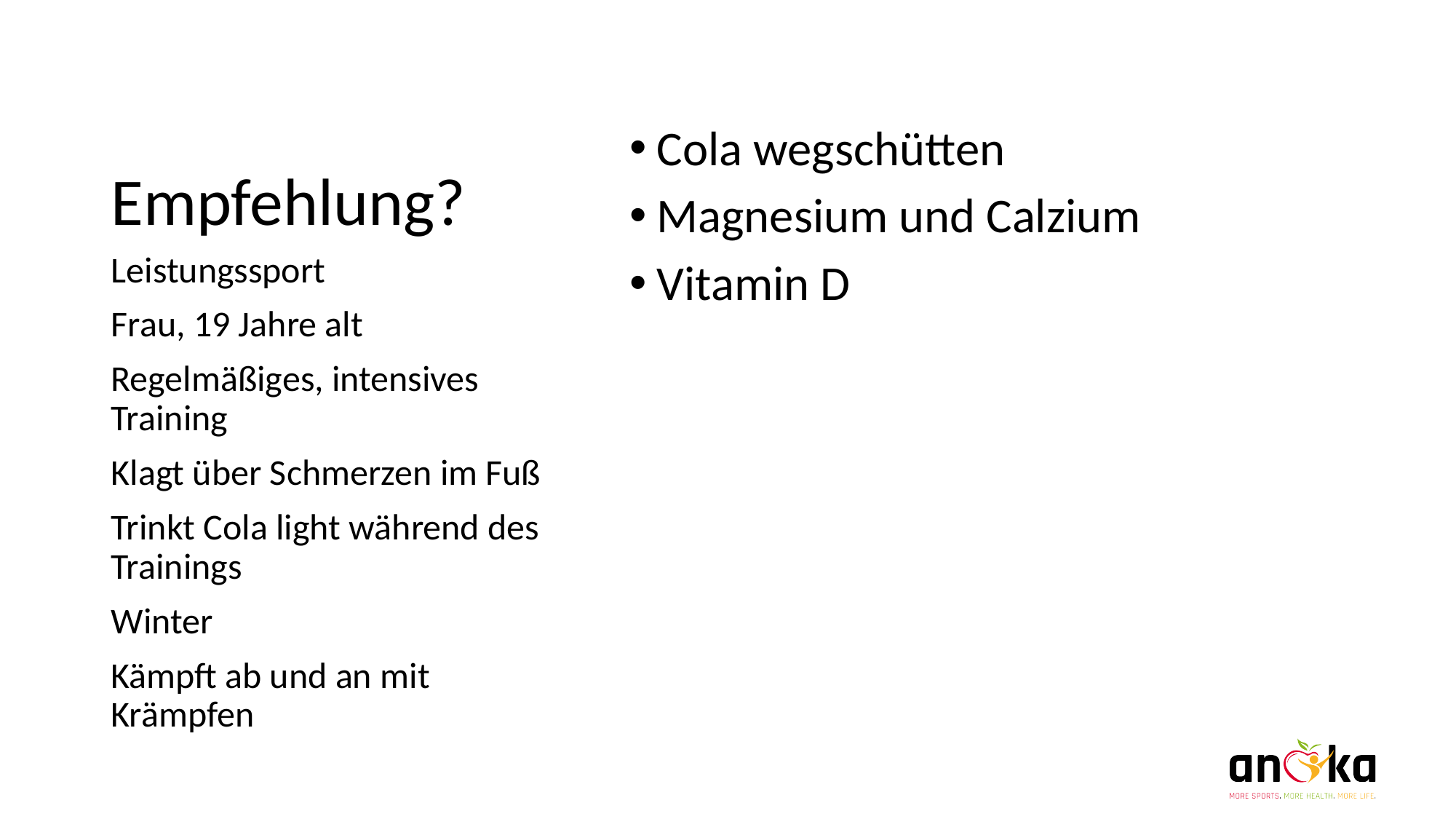

# Empfehlung?
Cola wegschütten
Magnesium und Calzium
Vitamin D
Leistungssport
Frau, 19 Jahre alt
Regelmäßiges, intensives Training
Klagt über Schmerzen im Fuß
Trinkt Cola light während des Trainings
Winter
Kämpft ab und an mit Krämpfen